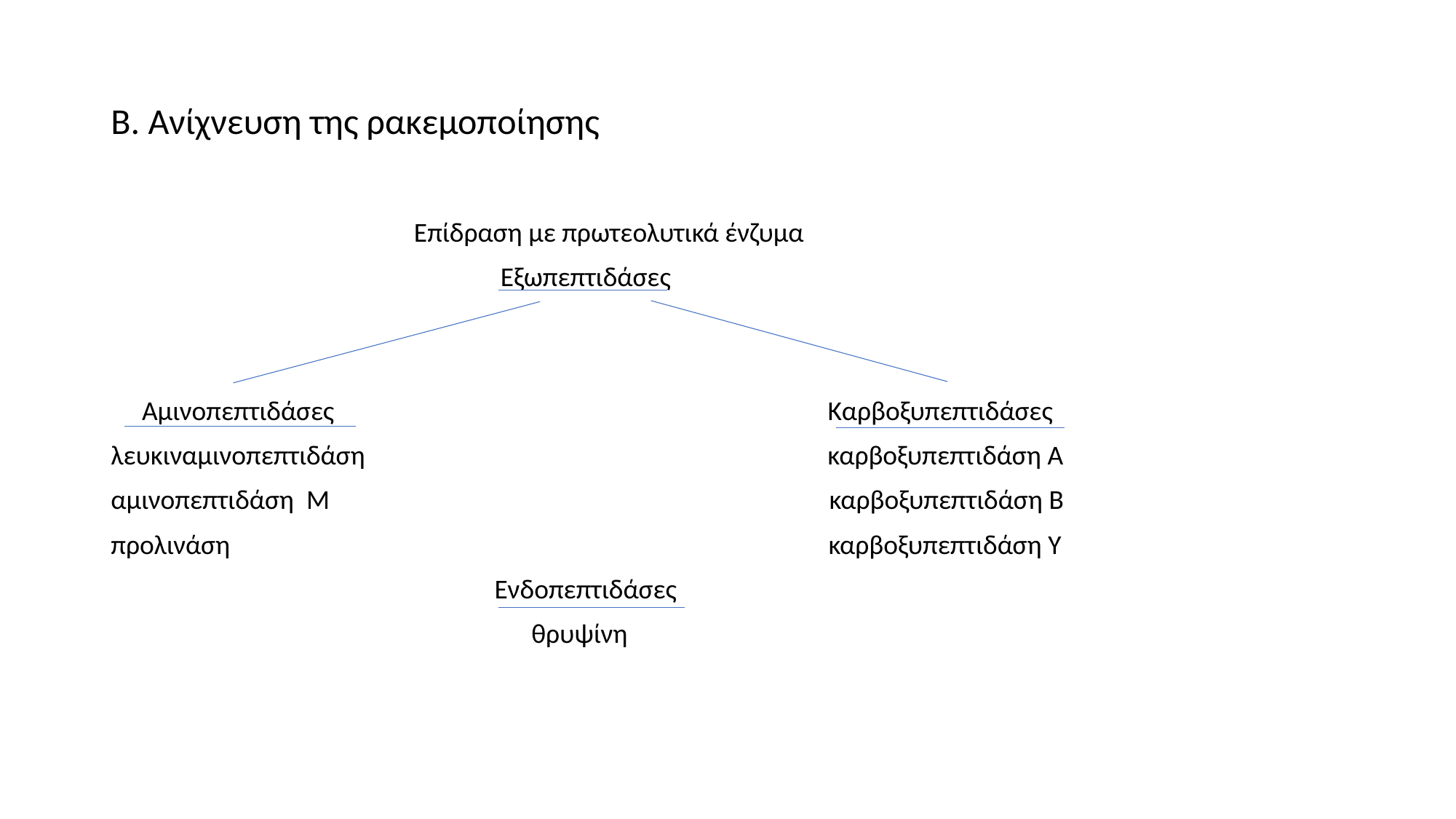

# B. Ανίχνευση της ρακεμοποίησης
                                                 Eπίδραση με πρωτεολυτικά ένζυμα
                                                               Εξωπεπτιδάσες

     Αμινοπεπτιδάσες                                                                                Καρβοξυπεπτιδάσες
λευκιναμινοπεπτιδάση                                                                           καρβοξυπεπτιδάση Α
αμινοπεπτιδάση  Μ                                                                                 καρβοξυπεπτιδάση Β
προλινάση                                                                                                 καρβοξυπεπτιδάση Υ
                                                              Ενδοπεπτιδάσες
                                                                    θρυψίνη